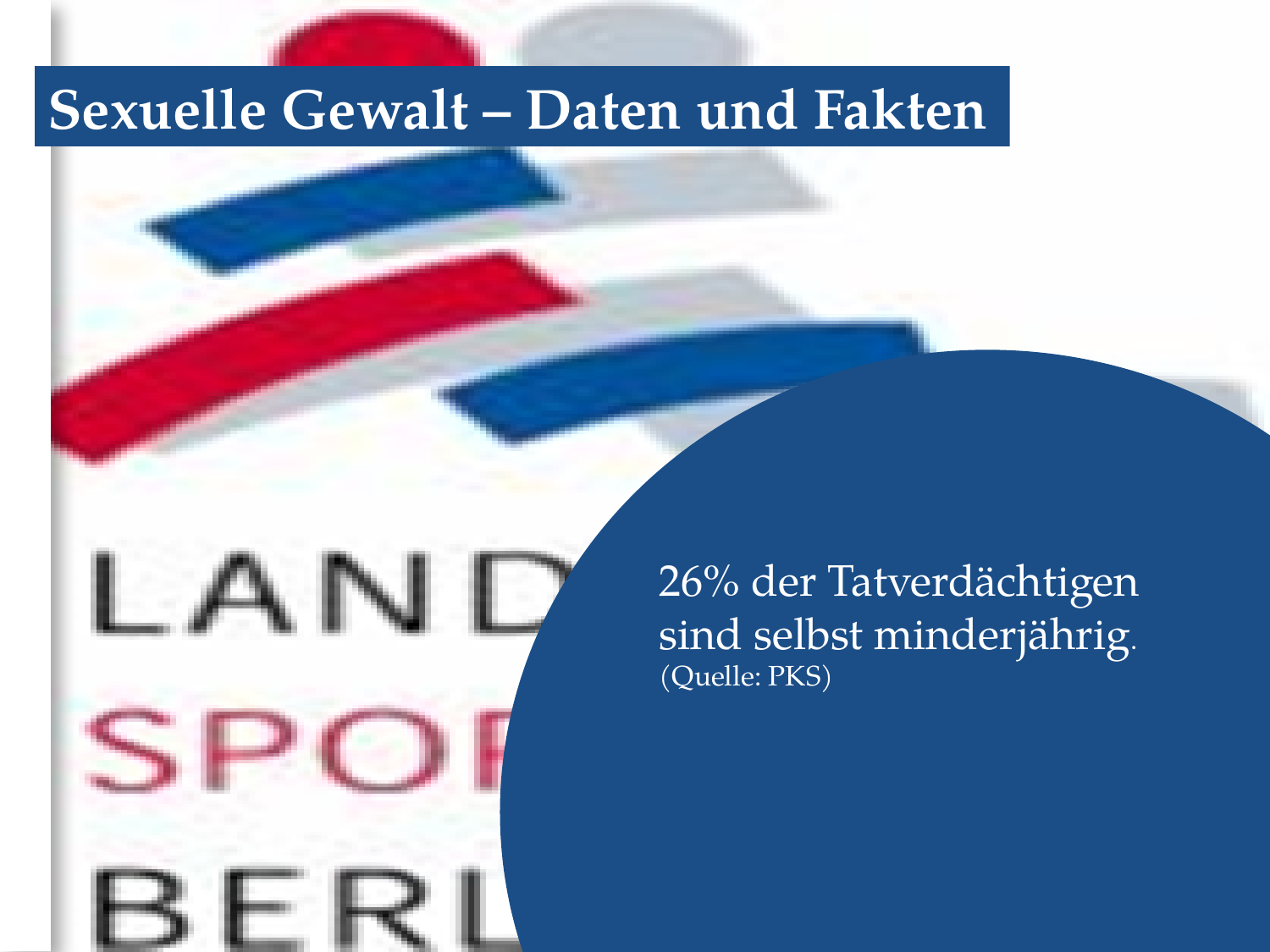

Sexuelle Gewalt – Daten und Fakten

26% der Tatverdächtigen sind selbst minderjährig. (Quelle: PKS)